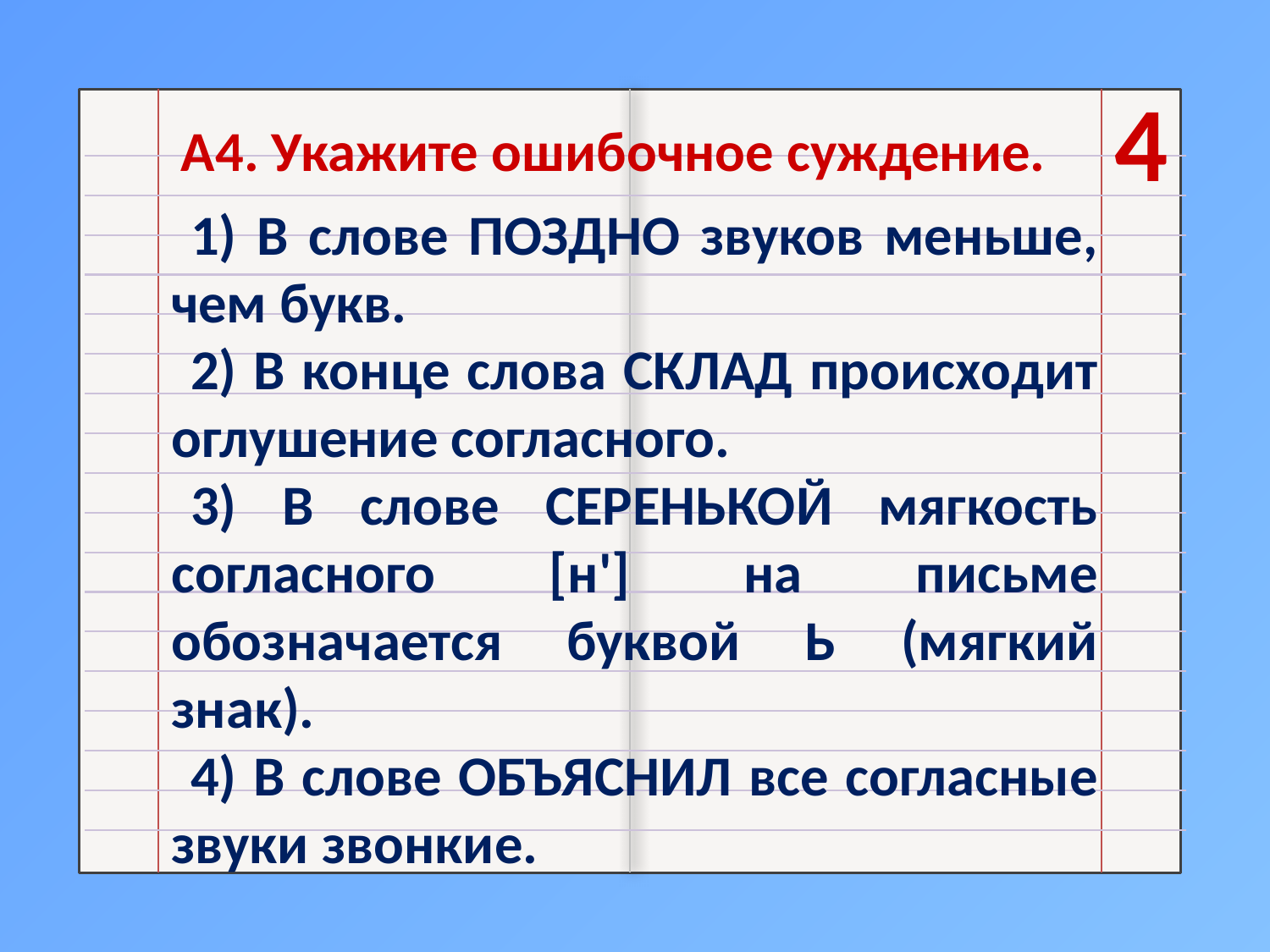

4

А4. Укажите ошибочное суждение.
1) В слове ПОЗДНО звуков меньше, чем букв.
2) В конце слова СКЛАД происходит оглушение согласного.
3) В слове СЕРЕНЬКОЙ мягкость согласного [н'] на письме обозначается буквой Ь (мягкий знак).
4) В слове ОБЪЯСНИЛ все согласные звуки звонкие.